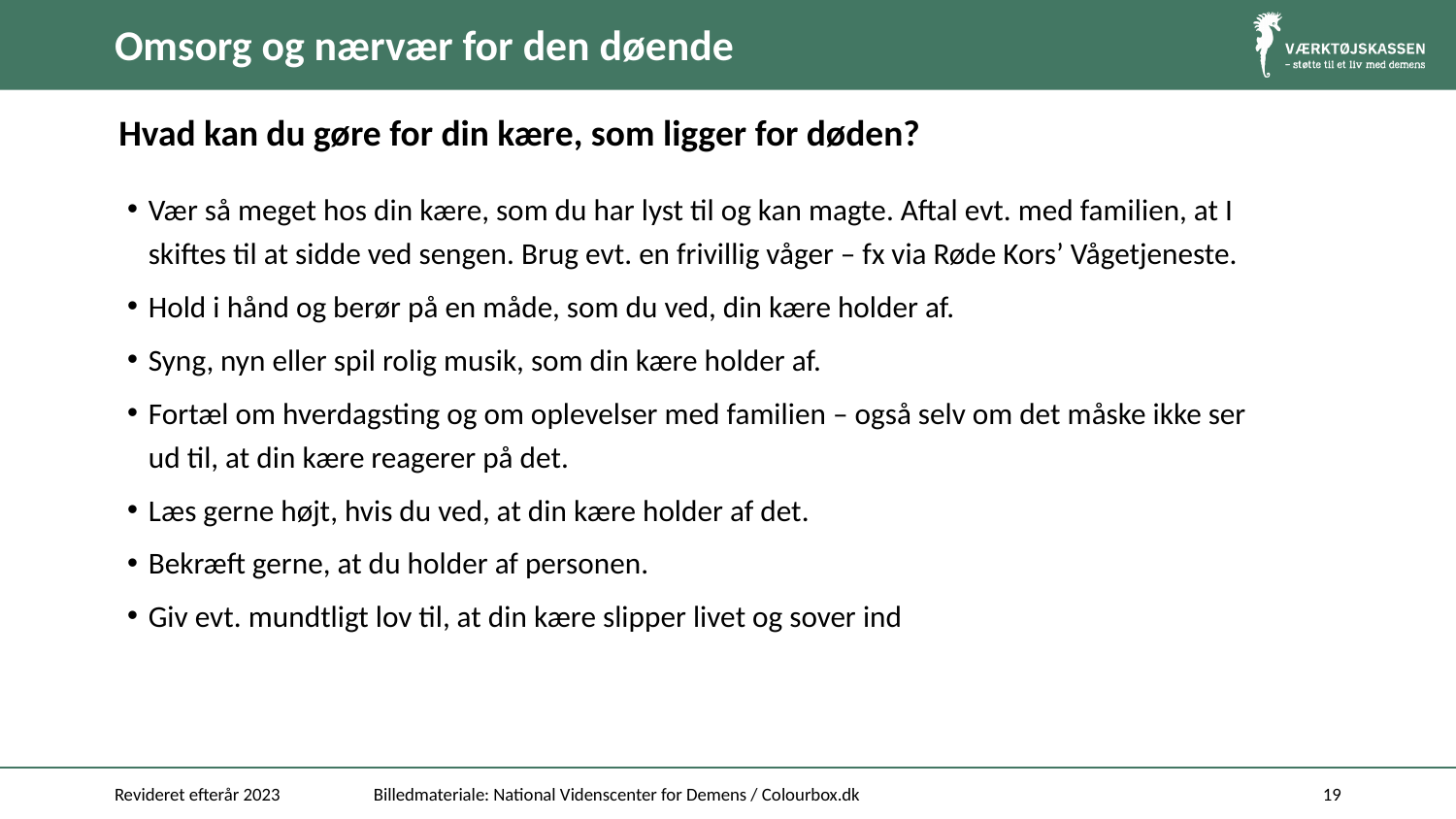

# Omsorg og nærvær for den døende
Hvad kan du gøre for din kære, som ligger for døden?
Vær så meget hos din kære, som du har lyst til og kan magte. Aftal evt. med familien, at I skiftes til at sidde ved sengen. Brug evt. en frivillig våger – fx via Røde Kors’ Vågetjeneste.
Hold i hånd og berør på en måde, som du ved, din kære holder af.
Syng, nyn eller spil rolig musik, som din kære holder af.
Fortæl om hverdagsting og om oplevelser med familien – også selv om det måske ikke ser ud til, at din kære reagerer på det.
Læs gerne højt, hvis du ved, at din kære holder af det.
Bekræft gerne, at du holder af personen.
Giv evt. mundtligt lov til, at din kære slipper livet og sover ind
Revideret efterår 2023
Billedmateriale: National Videnscenter for Demens / Colourbox.dk
19